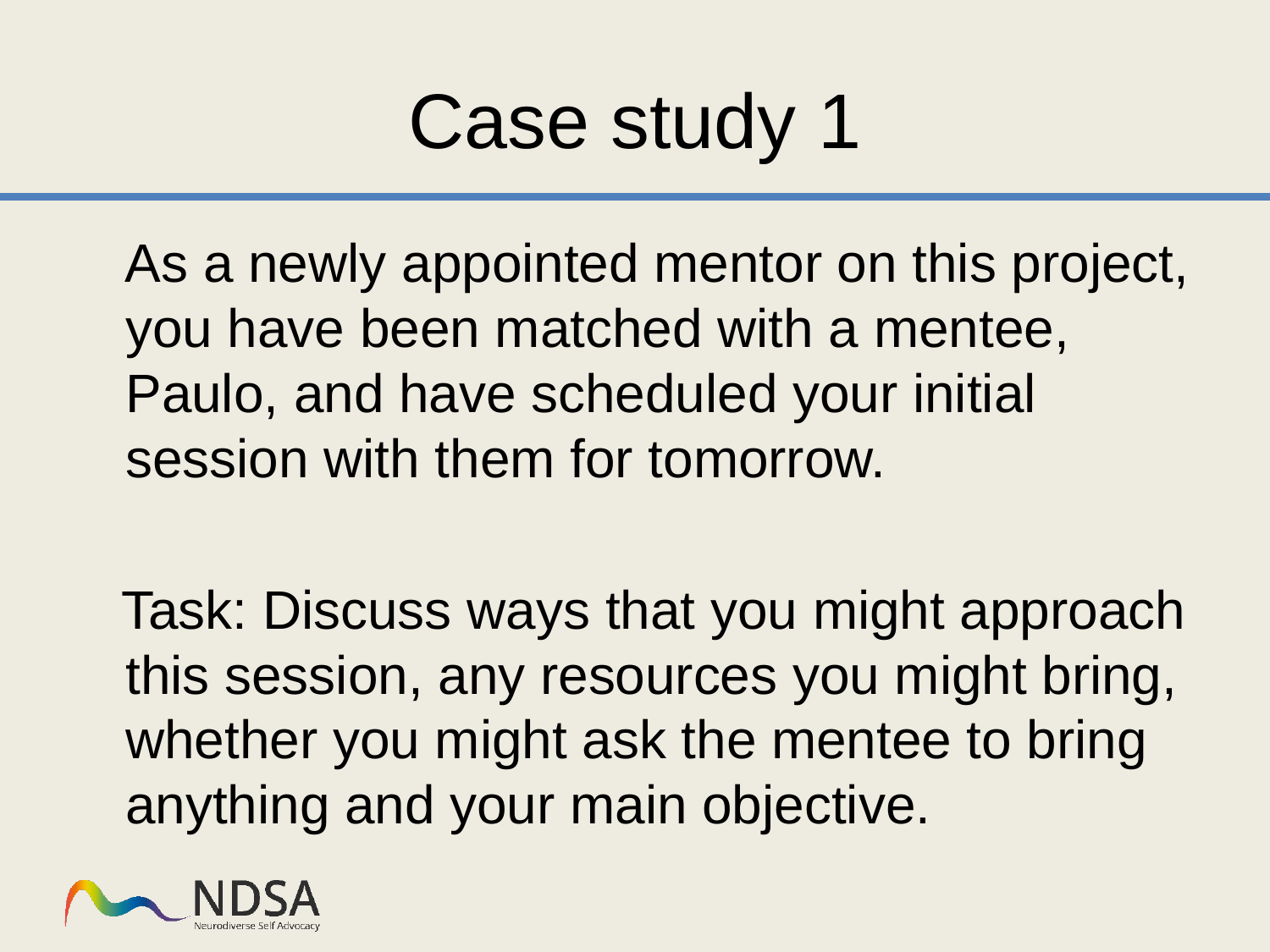

# Case study 1
    As a newly appointed mentor on this project, you have been matched with a mentee, Paulo, and have scheduled your initial session with them for tomorrow.

   Task: Discuss ways that you might approach this session, any resources you might bring, whether you might ask the mentee to bring anything and your main objective.